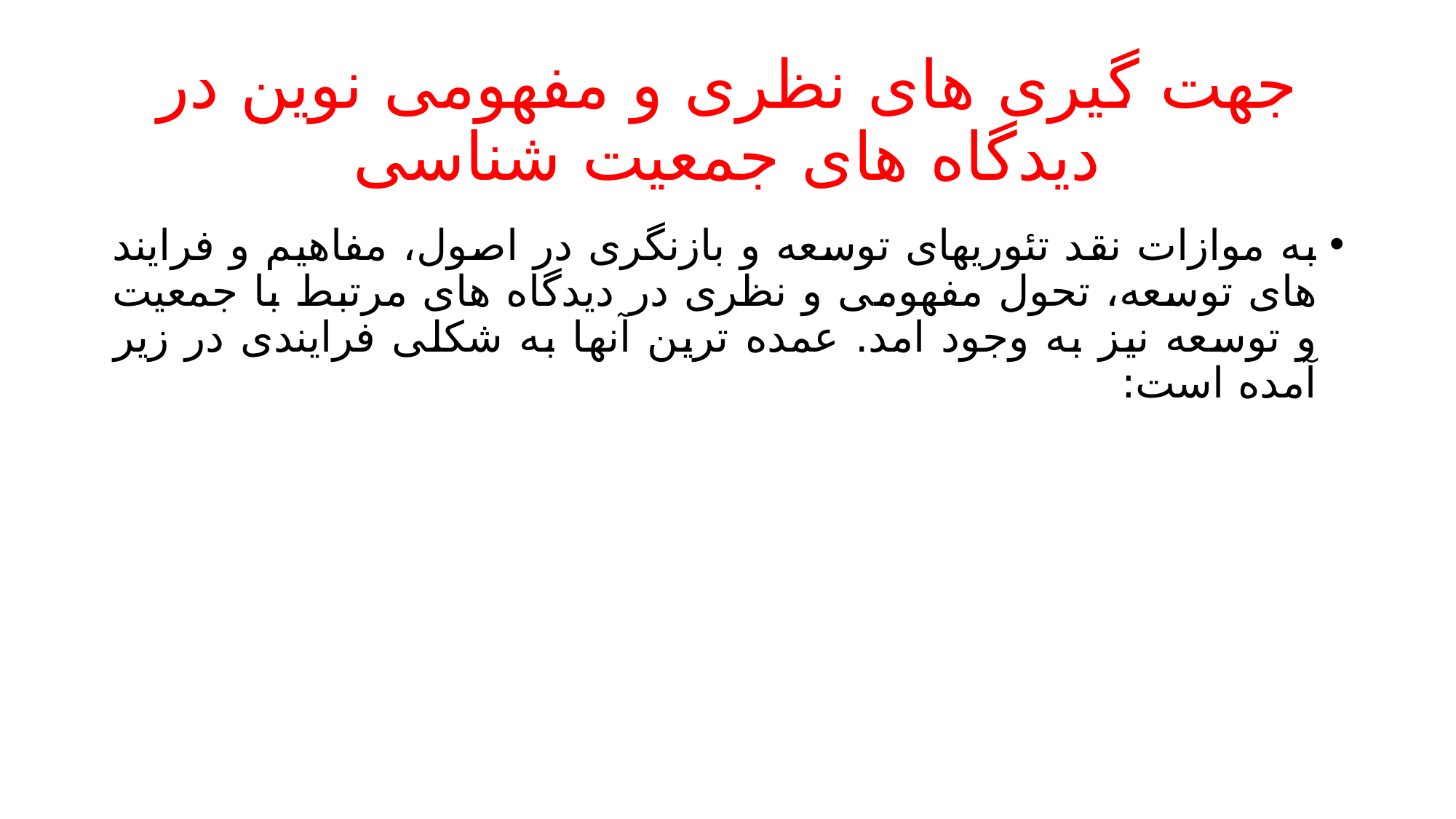

# جهت گیری های نظری و مفهومی نوین در دیدگاه های جمعیت شناسی
به موازات نقد تئوریهای توسعه و بازنگری در اصول، مفاهیم و فرایند های توسعه، تحول مفهومی و نظری در دیدگاه های مرتبط با جمعیت و توسعه نیز به وجود امد. عمده ترین آنها به شکلی فرایندی در زیر آمده است: